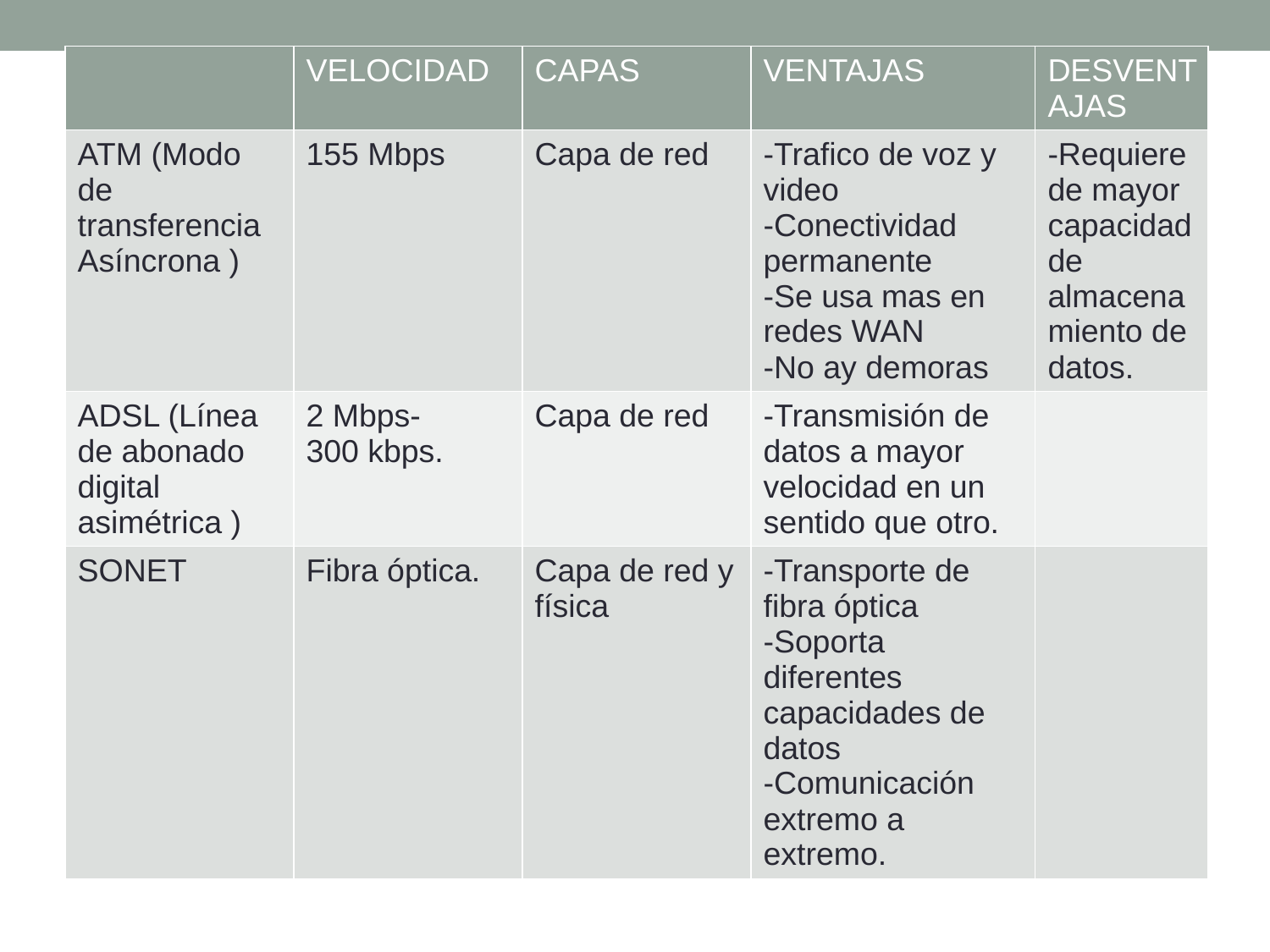

|  | VELOCIDAD | CAPAS | VENTAJAS | DESVENTAJAS |
| --- | --- | --- | --- | --- |
| ATM (Modo de transferencia Asíncrona ) | 155 Mbps | Capa de red | -Trafico de voz y video -Conectividad permanente -Se usa mas en redes WAN -No ay demoras | -Requiere de mayor capacidad de almacenamiento de datos. |
| ADSL (Línea de abonado digital asimétrica ) | 2 Mbps- 300 kbps. | Capa de red | -Transmisión de datos a mayor velocidad en un sentido que otro. |  |
| SONET | Fibra óptica. | Capa de red y física | -Transporte de fibra óptica -Soporta diferentes capacidades de datos -Comunicación extremo a extremo. |  |